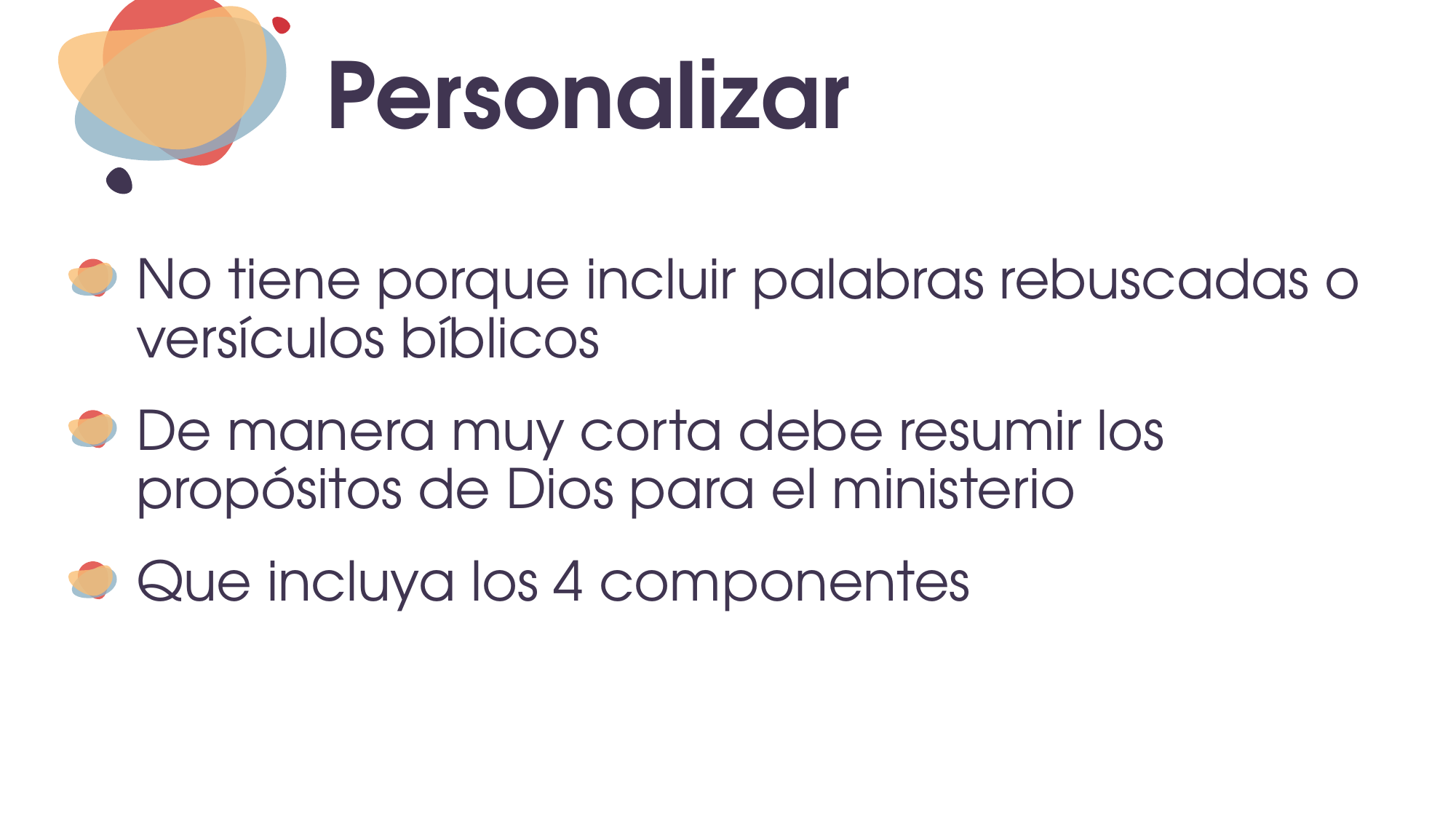

# Personalizar
No tiene porque incluir palabras rebuscadas o versículos bíblicos
De manera muy corta debe resumir los propósitos de Dios para el ministerio
Que incluya los 4 componentes